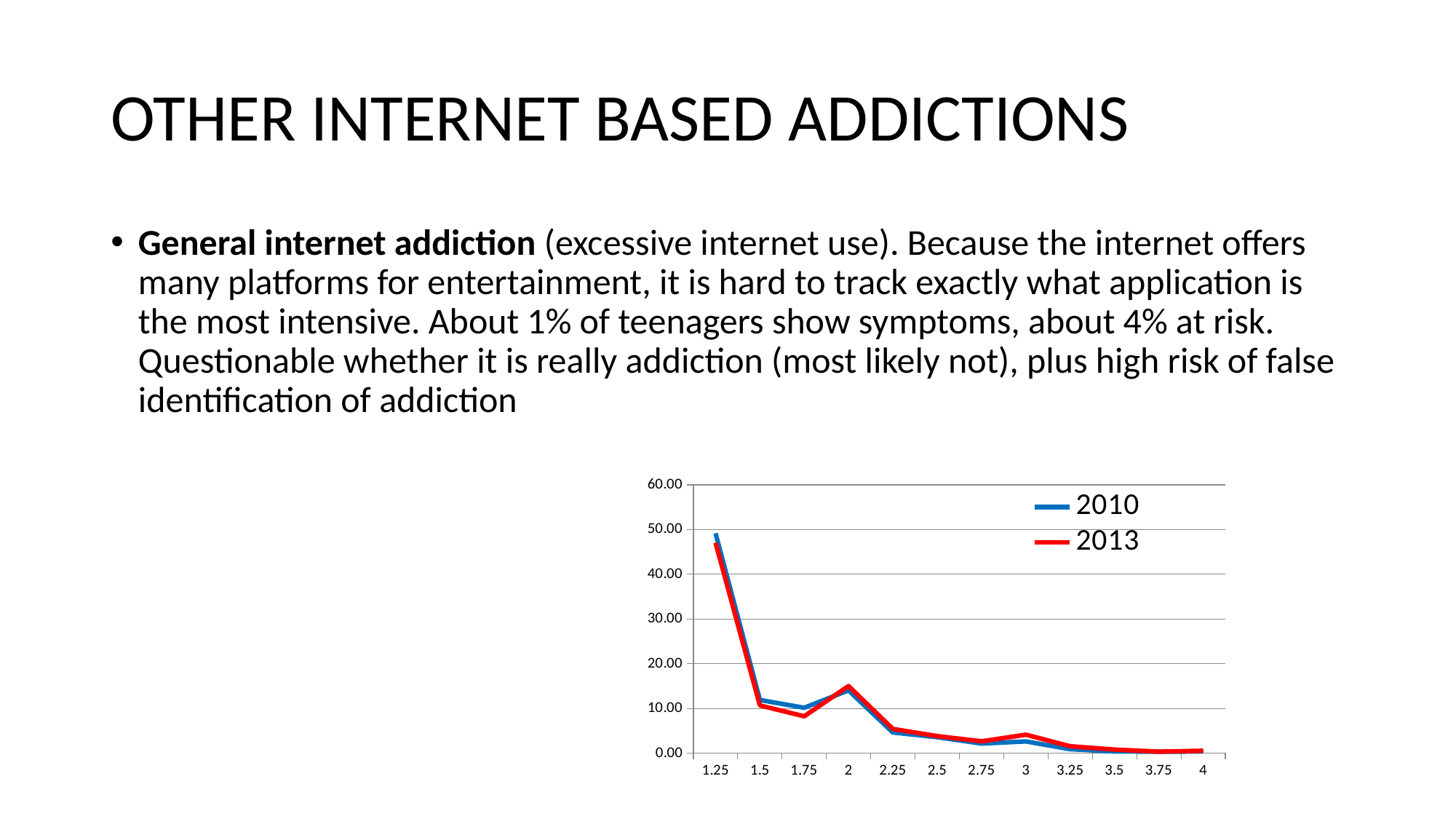

# OTHER INTERNET BASED ADDICTIONS
General internet addiction (excessive internet use). Because the internet offers many platforms for entertainment, it is hard to track exactly what application is the most intensive. About 1% of teenagers show symptoms, about 4% at risk. Questionable whether it is really addiction (most likely not), plus high risk of false identification of addiction

### Chart

| Category | 2010 | 2013 |
|---|---|---|
| 1.25 | 49.16953850016187 | 47.04269486878189 |
| 1.5 | 11.878020248103079 | 10.6541323932628 |
| 1.75 | 10.132878956703113 | 8.2256169212691 |
| 2 | 14.026370446189159 | 15.00195848021935 |
| 2.25 | 4.606876613407618 | 5.40540540540541 |
| 2.5 | 3.564148858127044 | 3.79945162553858 |
| 2.75 | 2.132589476718778 | 2.62436349392871 |
| 3 | 2.60530139925899 | 4.11280846063455 |
| 3.25 | 0.8620851211551995 | 1.52761457109283 |
| 3.5 | 0.363079763357523 | 0.783392087739914 |
| 3.75 | 0.307008681175575 | 0.313356835095966 |
| 4 | 0.352101935641949 | 0.509204857030944 |